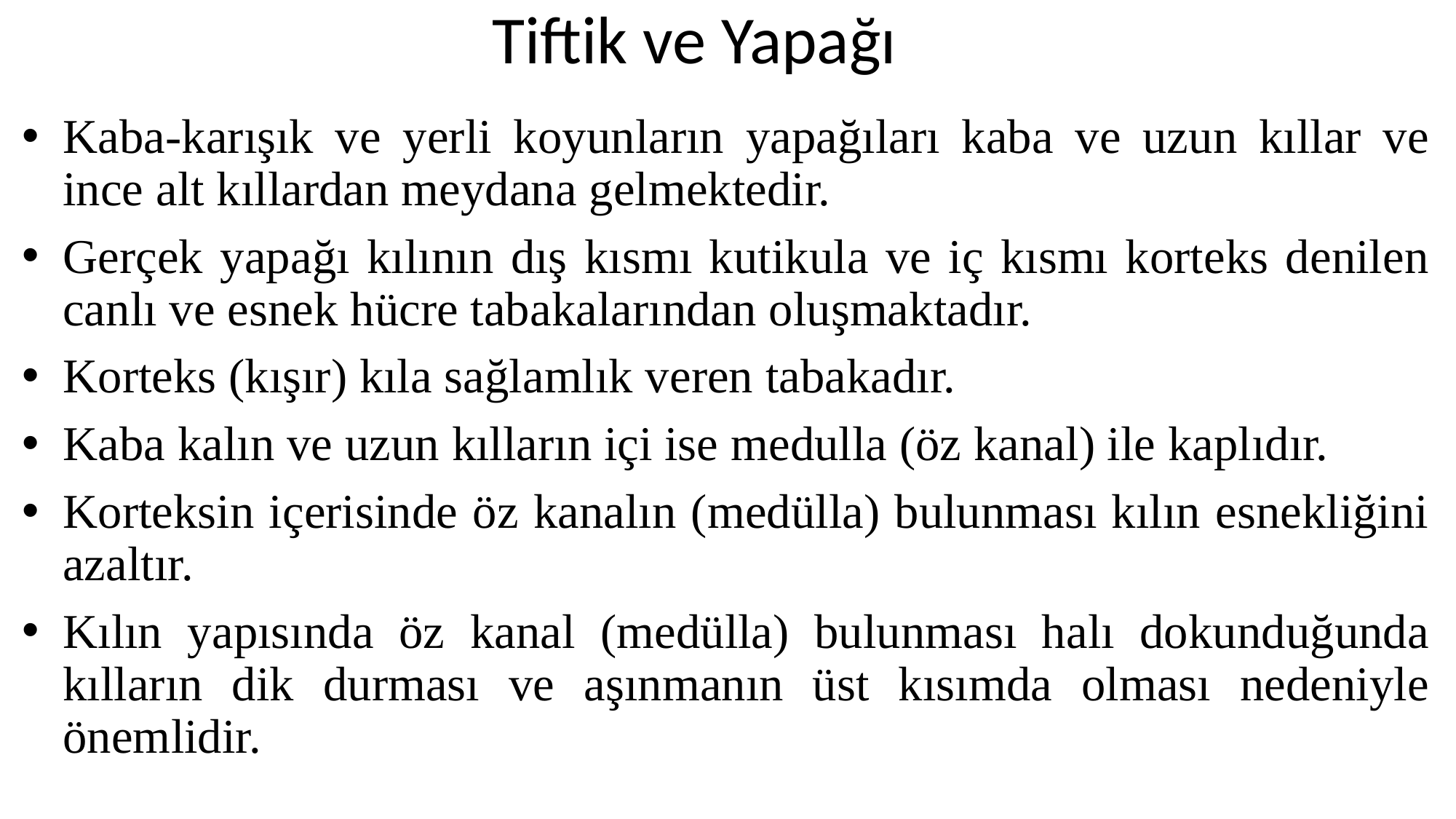

# Tiftik ve Yapağı
Kaba-karışık ve yerli koyunların yapağıları kaba ve uzun kıllar ve ince alt kıllardan meydana gelmektedir.
Gerçek yapağı kılının dış kısmı kutikula ve iç kısmı korteks denilen canlı ve esnek hücre tabakalarından oluşmaktadır.
Korteks (kışır) kıla sağlamlık veren tabakadır.
Kaba kalın ve uzun kılların içi ise medulla (öz kanal) ile kaplıdır.
Korteksin içerisinde öz kanalın (medülla) bulunması kılın esnekliğini azaltır.
Kılın yapısında öz kanal (medülla) bulunması halı dokunduğunda kılların dik durması ve aşınmanın üst kısımda olması nedeniyle önemlidir.